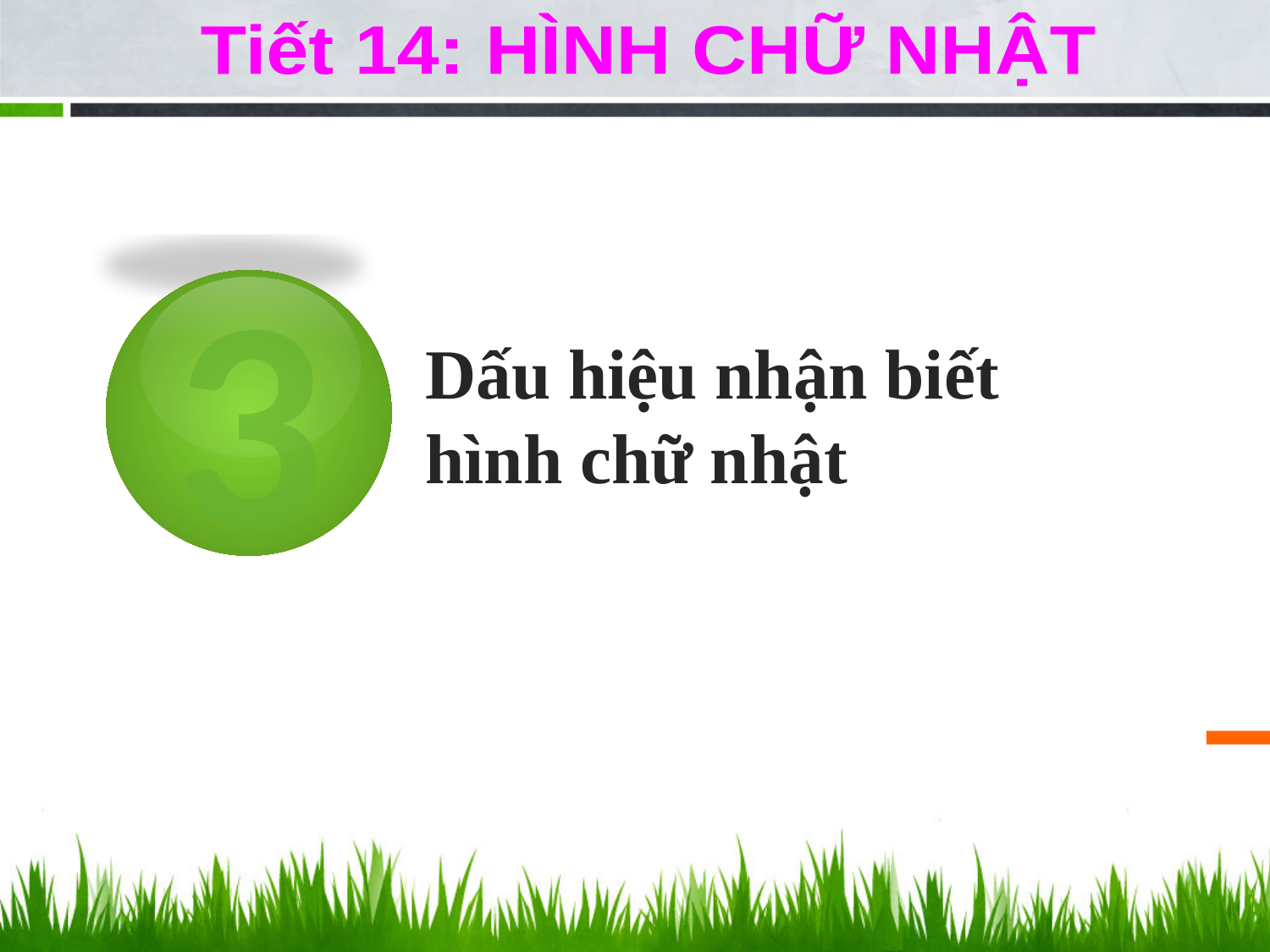

Tiết 14: HÌNH CHỮ NHẬT
3

# Dấu hiệu nhận biết hình chữ nhật